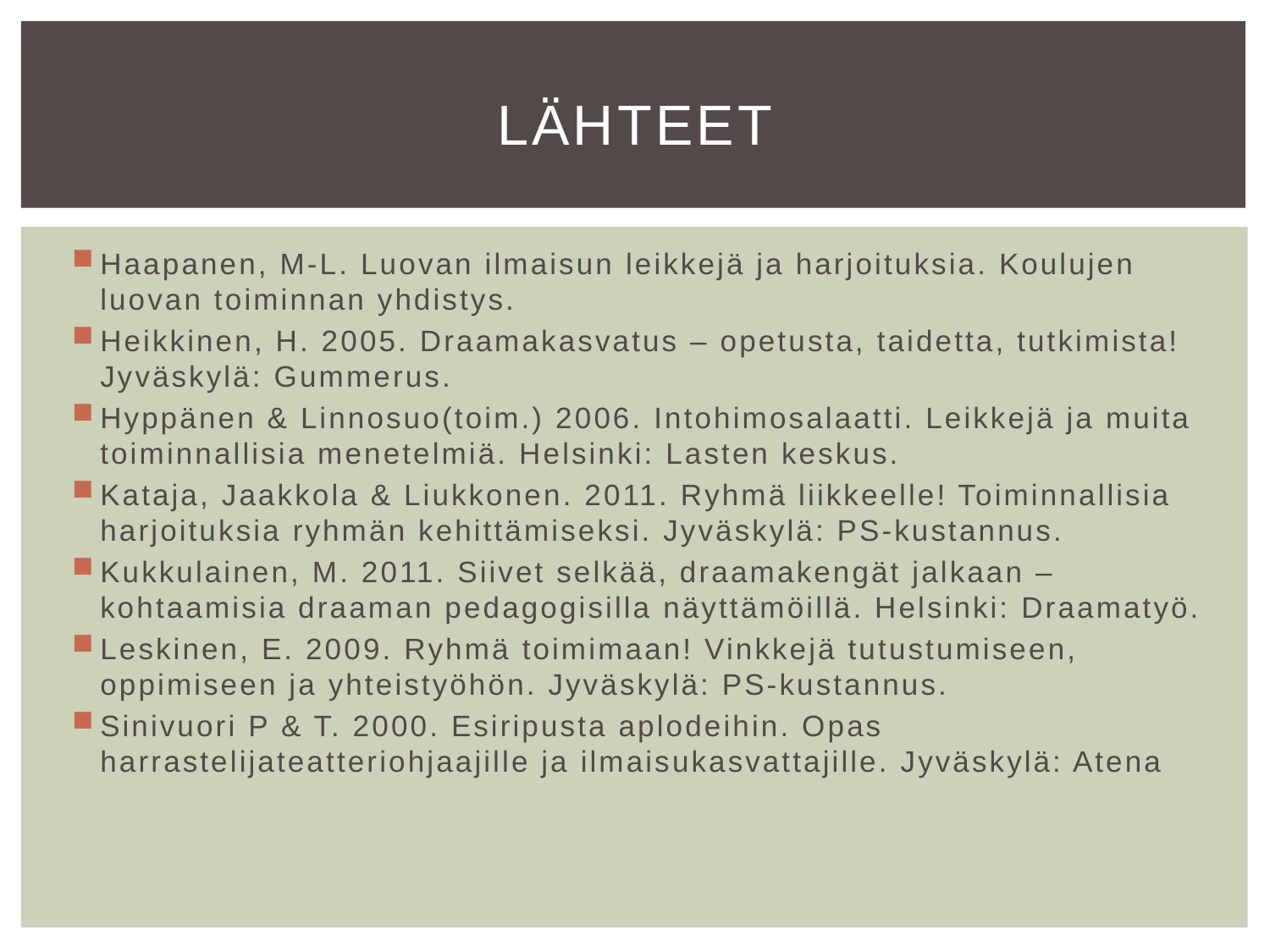

# Lähteet
Haapanen, M-L. Luovan ilmaisun leikkejä ja harjoituksia. Koulujen luovan toiminnan yhdistys.
Heikkinen, H. 2005. Draamakasvatus – opetusta, taidetta, tutkimista! Jyväskylä: Gummerus.
Hyppänen & Linnosuo(toim.) 2006. Intohimosalaatti. Leikkejä ja muita toiminnallisia menetelmiä. Helsinki: Lasten keskus.
Kataja, Jaakkola & Liukkonen. 2011. Ryhmä liikkeelle! Toiminnallisia harjoituksia ryhmän kehittämiseksi. Jyväskylä: PS-kustannus.
Kukkulainen, M. 2011. Siivet selkää, draamakengät jalkaan –kohtaamisia draaman pedagogisilla näyttämöillä. Helsinki: Draamatyö.
Leskinen, E. 2009. Ryhmä toimimaan! Vinkkejä tutustumiseen, oppimiseen ja yhteistyöhön. Jyväskylä: PS-kustannus.
Sinivuori P & T. 2000. Esiripusta aplodeihin. Opas harrastelijateatteriohjaajille ja ilmaisukasvattajille. Jyväskylä: Atena